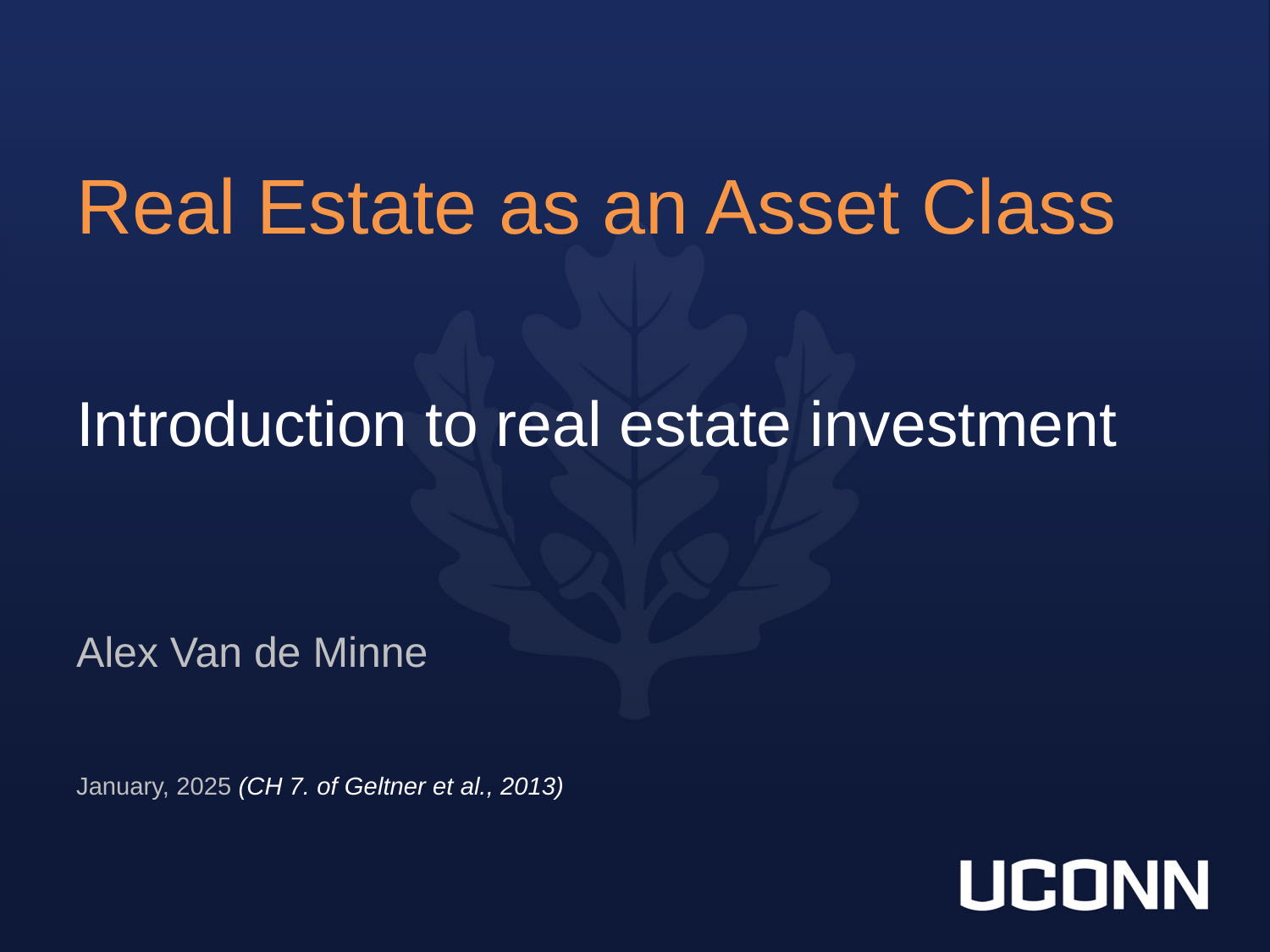

Real Estate as an Asset Class
Introduction to real estate investment
Alex Van de Minne
January, 2025 (CH 7. of Geltner et al., 2013)